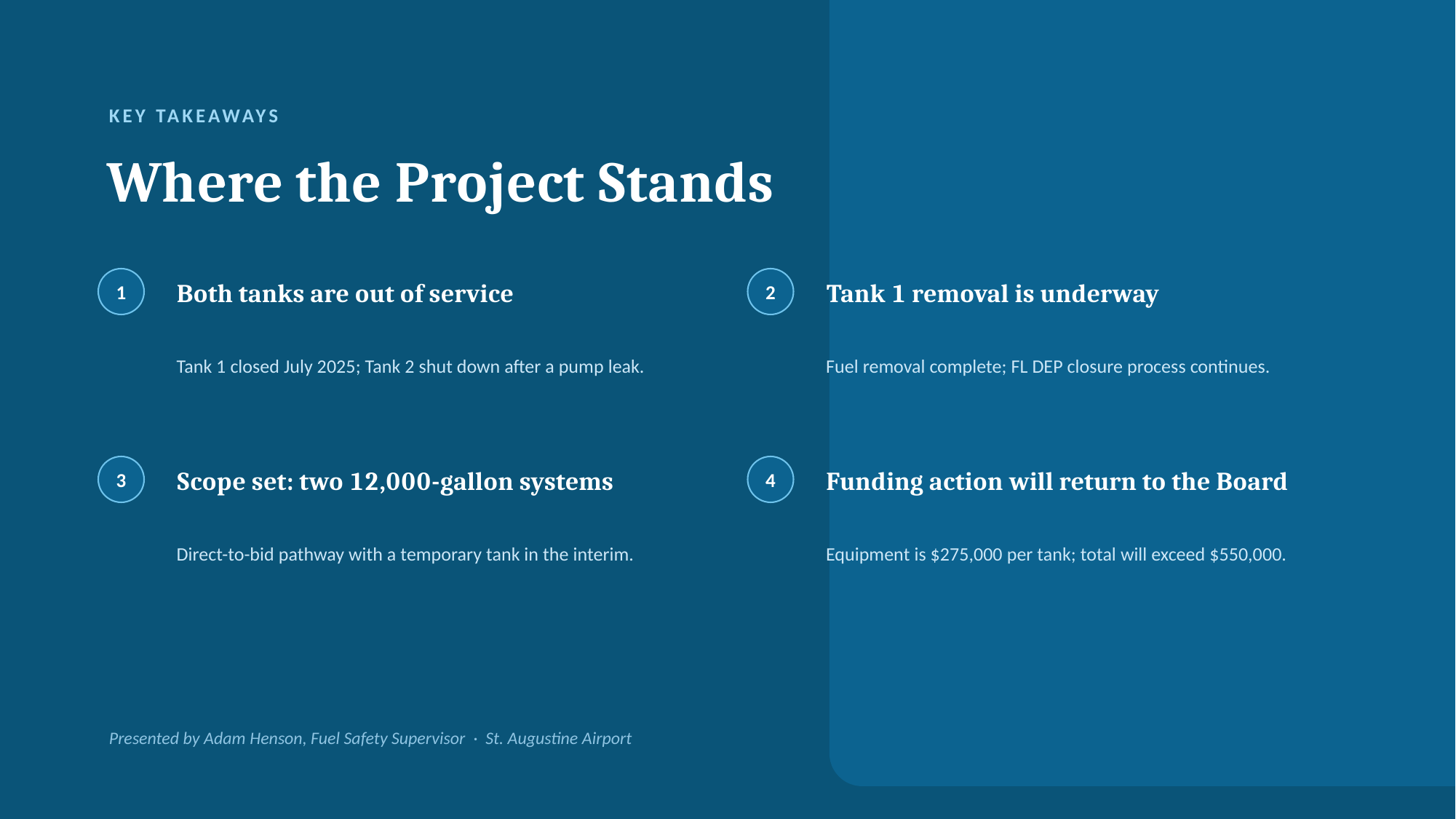

KEY TAKEAWAYS
Where the Project Stands
Both tanks are out of service
Tank 1 removal is underway

1

2
Tank 1 closed July 2025; Tank 2 shut down after a pump leak.
Fuel removal complete; FL DEP closure process continues.
Scope set: two 12,000-gallon systems
Funding action will return to the Board

3

4
Direct-to-bid pathway with a temporary tank in the interim.
Equipment is $275,000 per tank; total will exceed $550,000.
Presented by Adam Henson, Fuel Safety Supervisor  ·  St. Augustine Airport